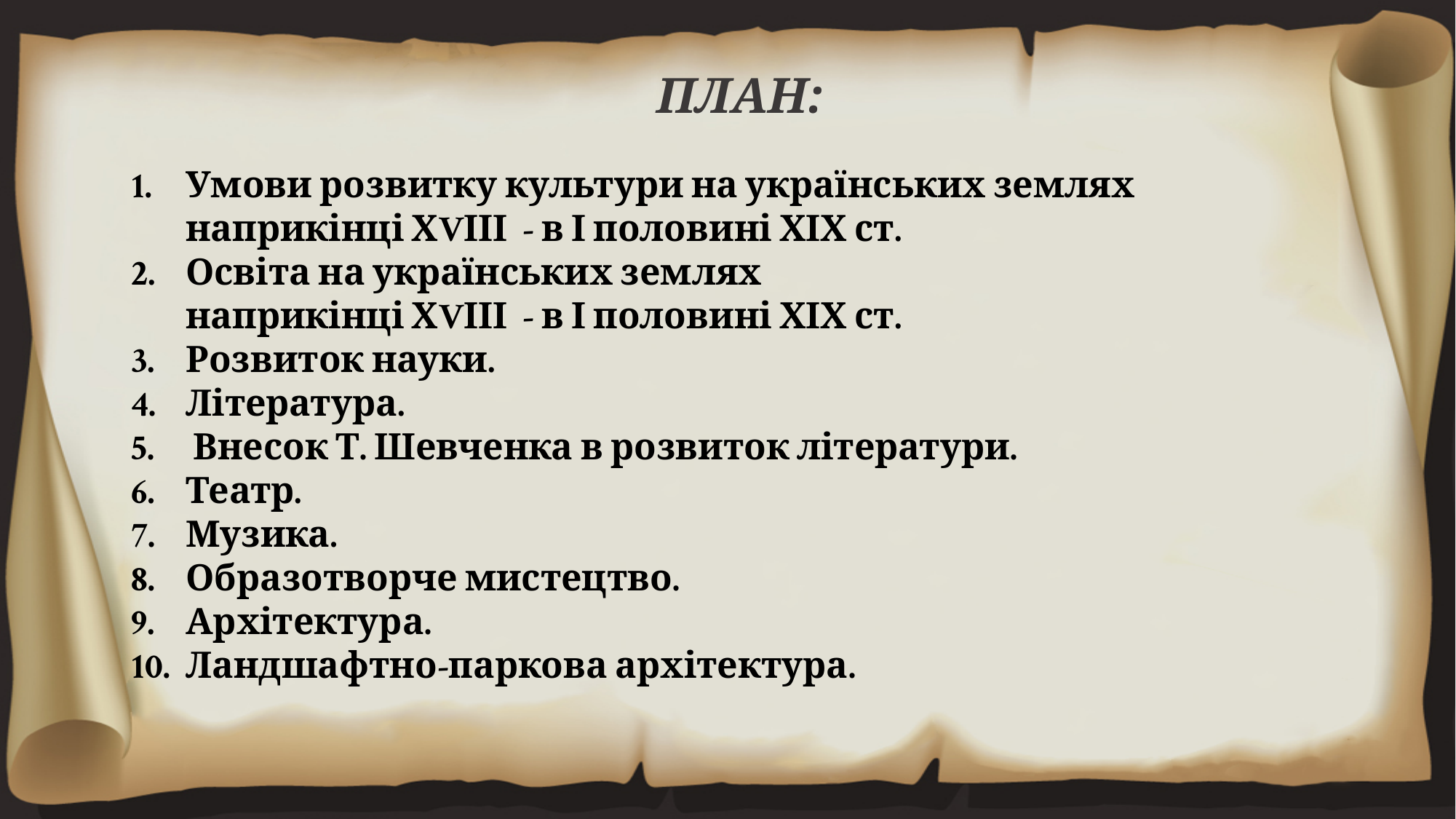

# ПЛАН:
Умови розвитку культури на українських землях
наприкінці ХVІІІ  - в І половині ХІХ ст.
Освіта на українських землях
наприкінці ХVІІІ  - в І половині ХІХ ст.
Розвиток науки.
Література.
 Внесок Т. Шевченка в розвиток літератури.
Театр.
Музика.
Образотворче мистецтво.
Архітектура.
Ландшафтно-паркова архітектура.